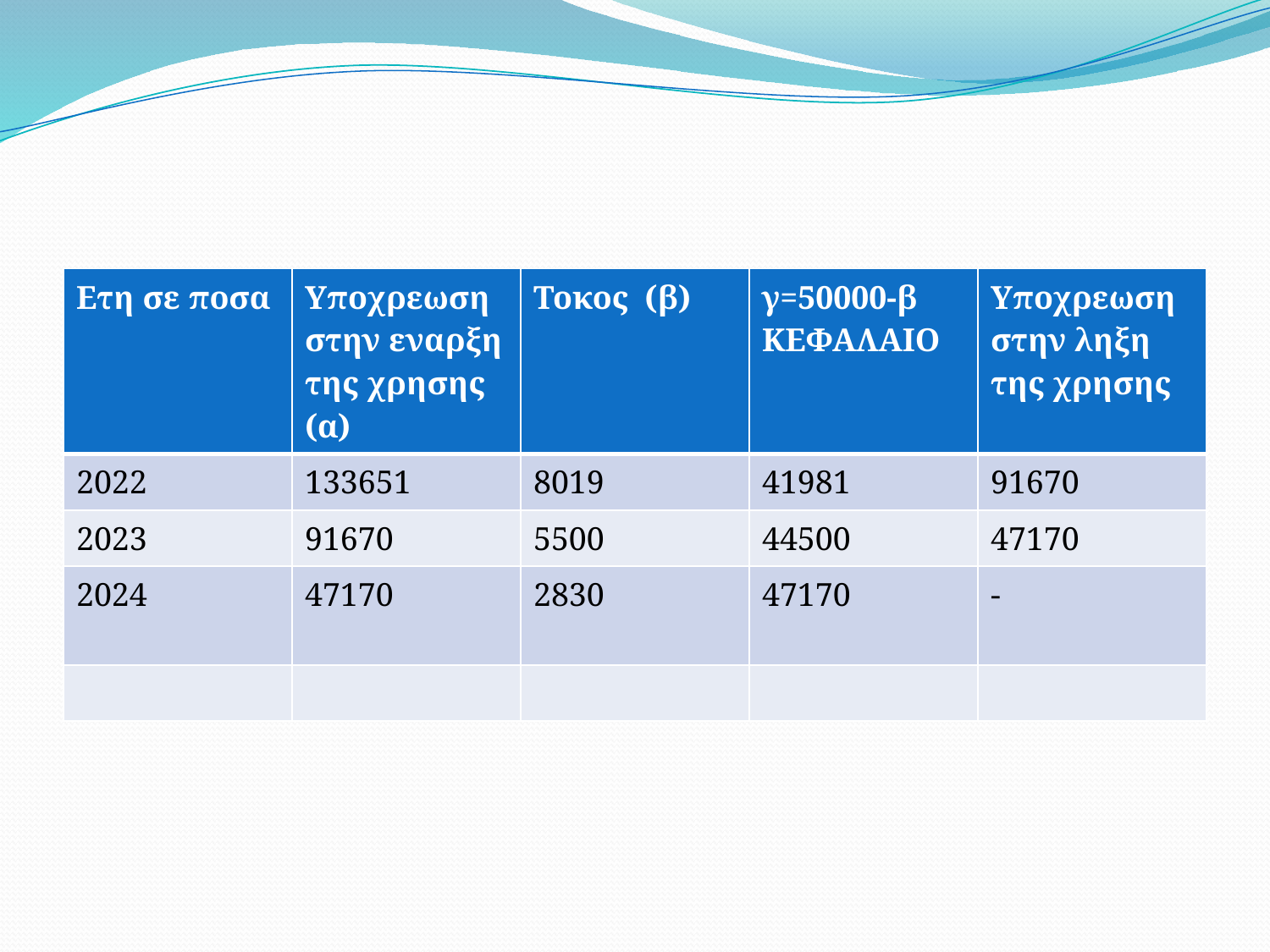

#
| Ετη σε ποσα | Υποχρεωση στην εναρξη της χρησης (α) | Τοκος (β) | γ=50000-β ΚΕΦΑΛΑΙΟ | Υποχρεωση στην ληξη της χρησης |
| --- | --- | --- | --- | --- |
| 2022 | 133651 | 8019 | 41981 | 91670 |
| 2023 | 91670 | 5500 | 44500 | 47170 |
| 2024 | 47170 | 2830 | 47170 | - |
|  |  |  |  |  |